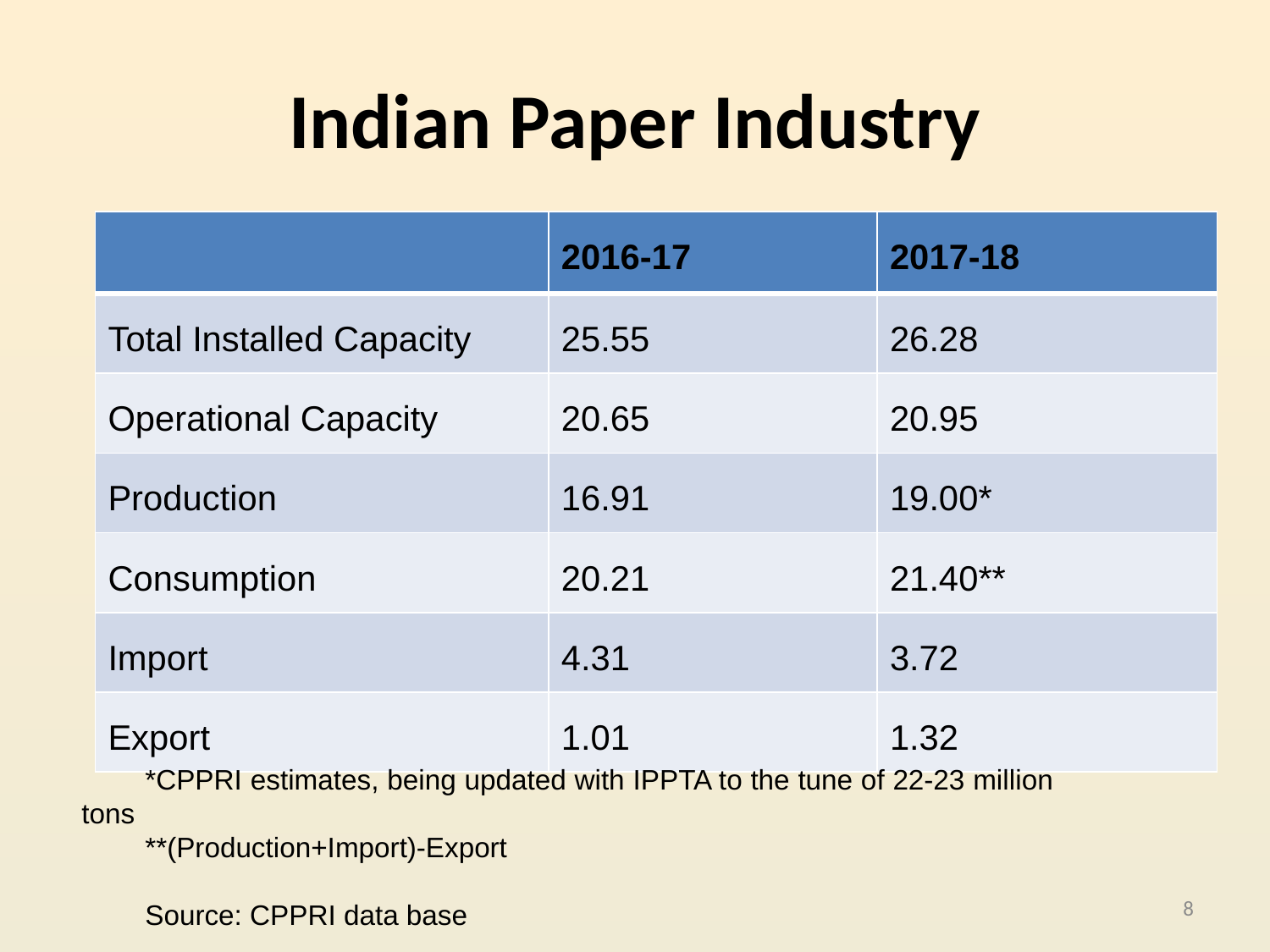

# Indian Paper Industry
|  | 2016-17 | 2017-18 |
| --- | --- | --- |
| Total Installed Capacity | 25.55 | 26.28 |
| Operational Capacity | 20.65 | 20.95 |
| Production | 16.91 | 19.00\* |
| Consumption | 20.21 | 21.40\*\* |
| Import | 4.31 | 3.72 |
| Export | 1.01 | 1.32 |
*CPPRI estimates, being updated with IPPTA to the tune of 22-23 million tons
**(Production+Import)-Export

Source: CPPRI data base
8